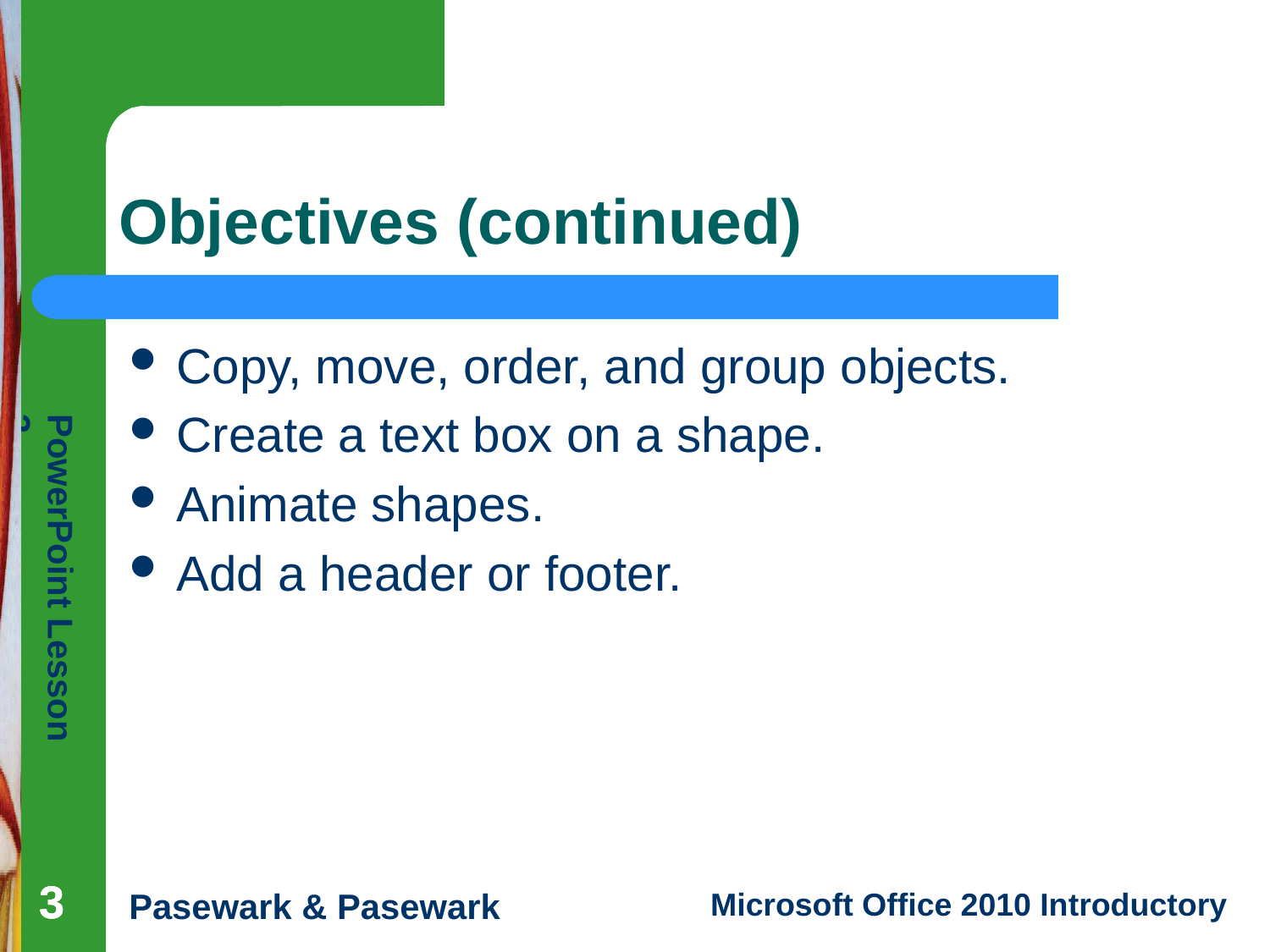

# Objectives (continued)
Copy, move, order, and group objects.
Create a text box on a shape.
Animate shapes.
Add a header or footer.
3
3
3